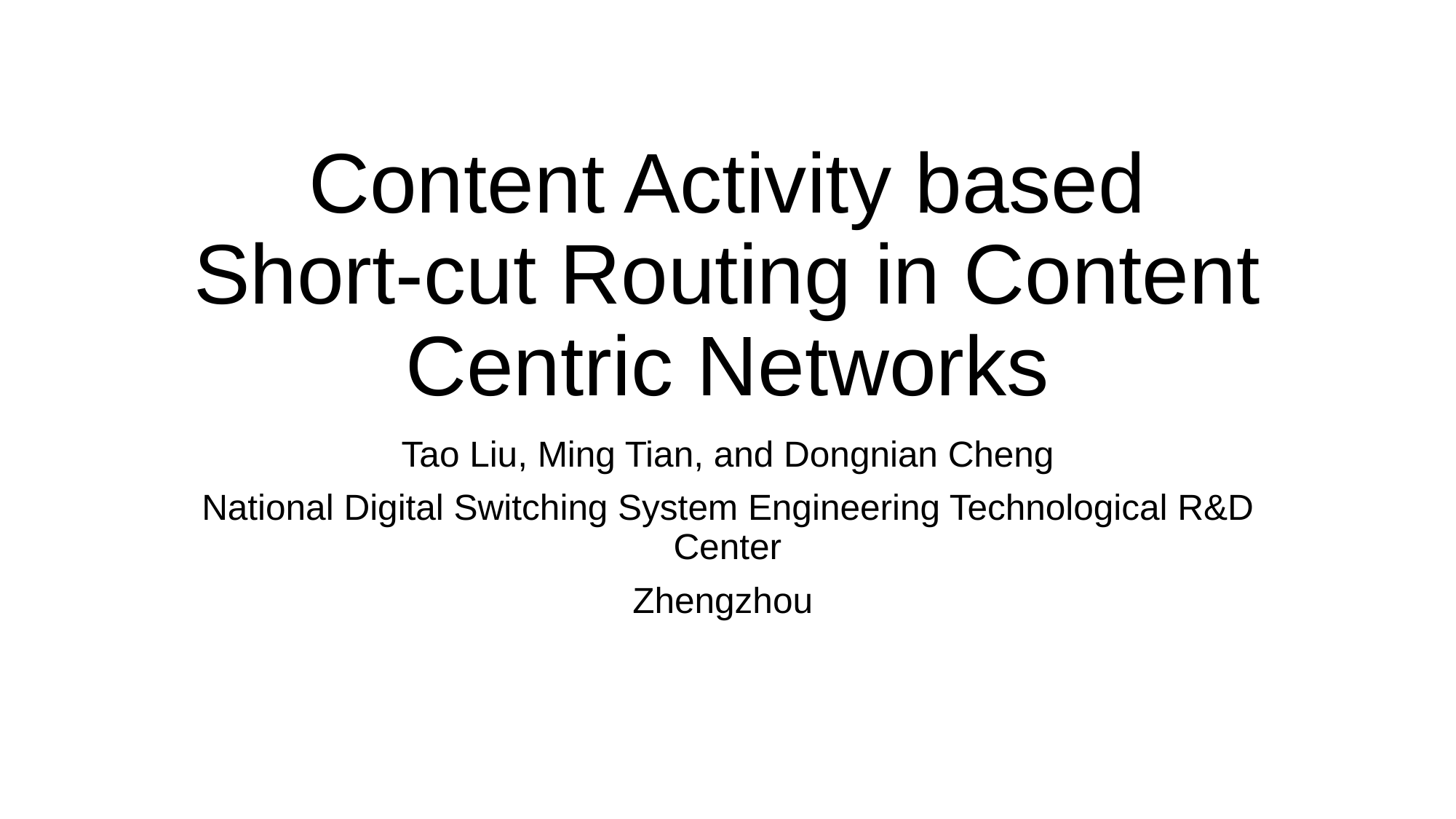

# Content Activity based Short-cut Routing in Content Centric Networks
Tao Liu, Ming Tian, and Dongnian Cheng
National Digital Switching System Engineering Technological R&D Center
Zhengzhou